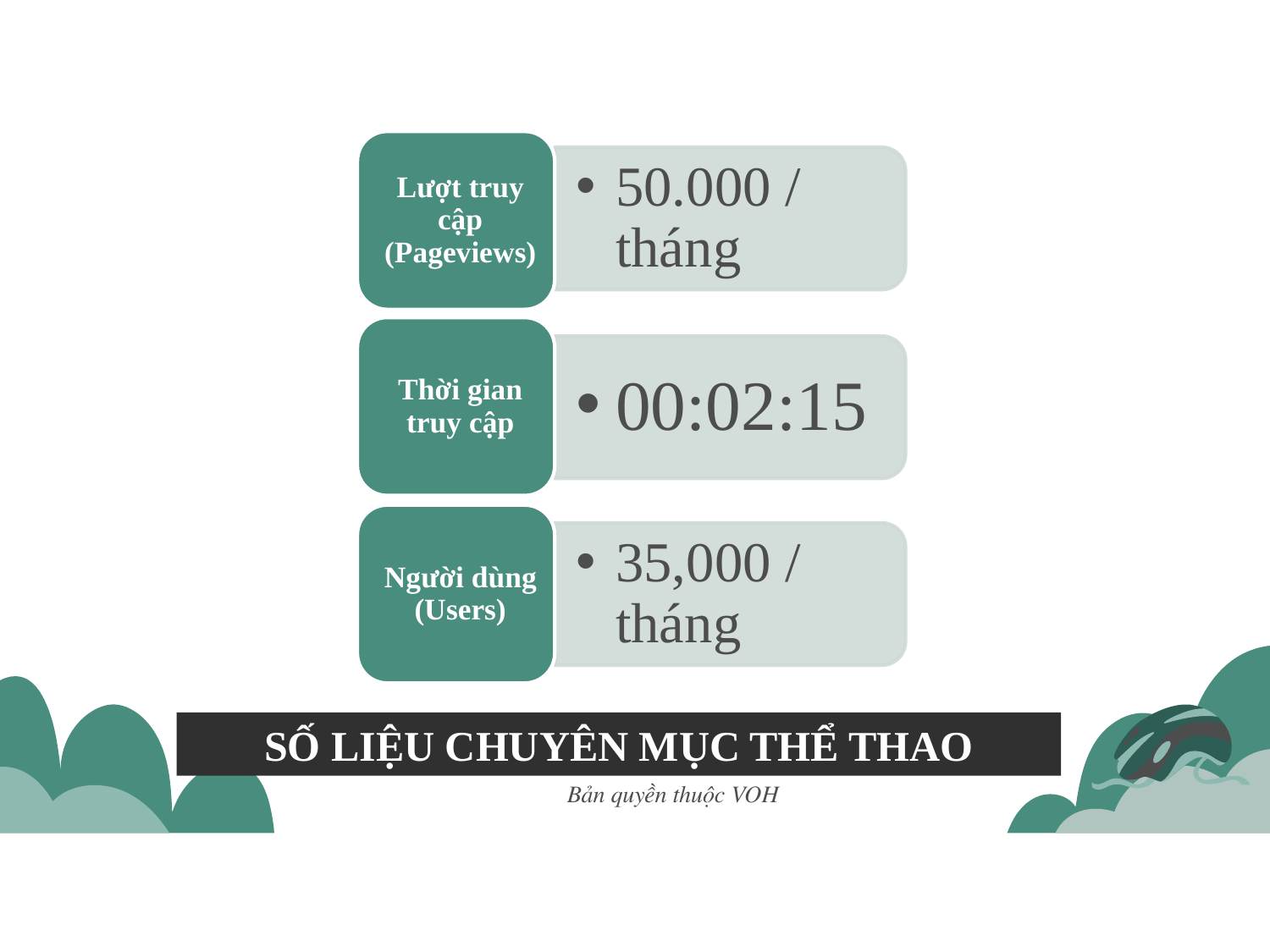

50.000 / tháng
Lượt truy cập (Pageviews)
00:02:15
Thời gian truy cập
35,000 / tháng
Người dùng (Users)

SỐ LIỆU CHUYÊN MỤC THỂ THAO

Bản quyền thuộc VOH